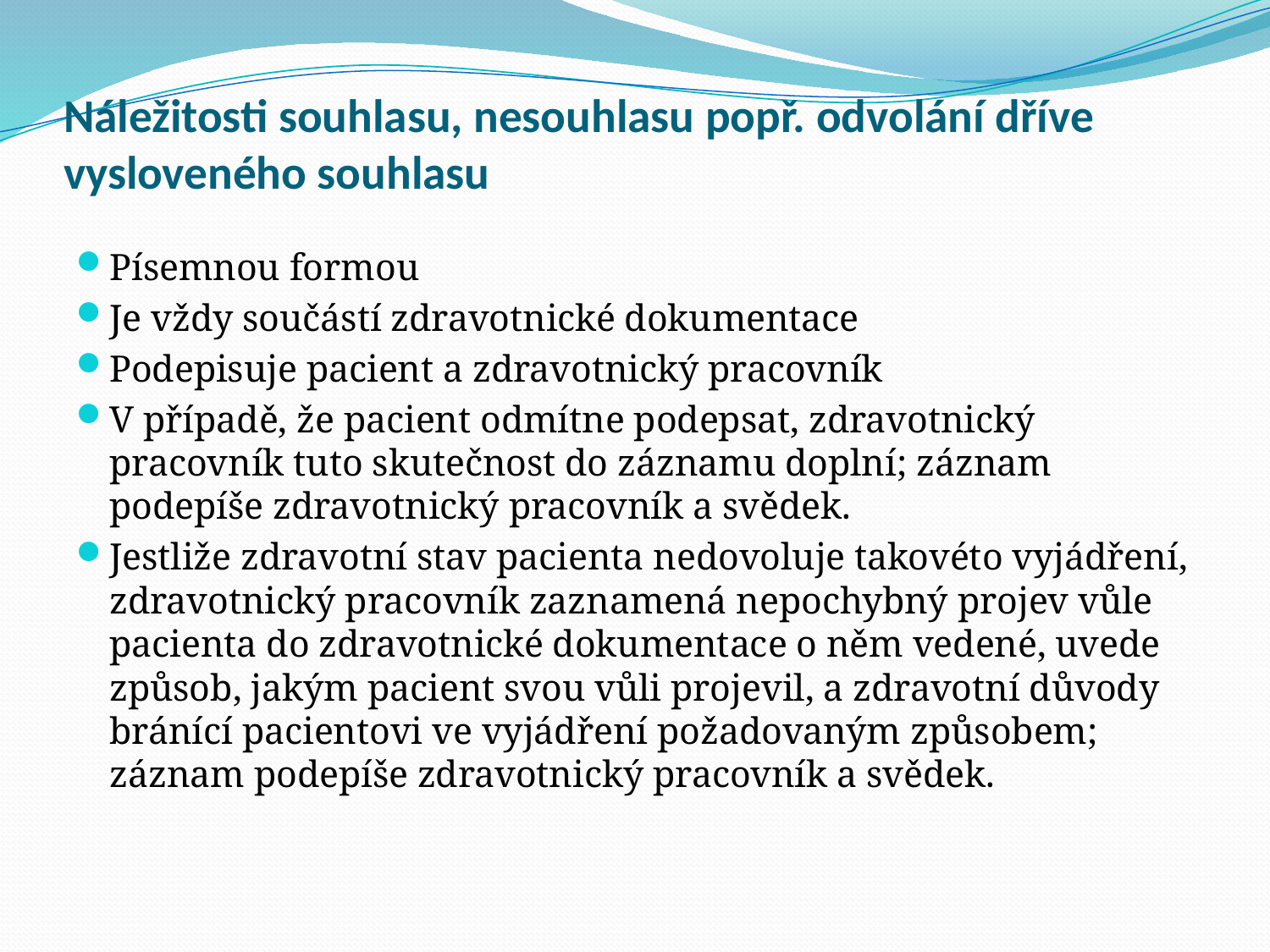

# Náležitosti souhlasu, nesouhlasu popř. odvolání dříve vysloveného souhlasu
Písemnou formou
Je vždy součástí zdravotnické dokumentace
Podepisuje pacient a zdravotnický pracovník
V případě, že pacient odmítne podepsat, zdravotnický pracovník tuto skutečnost do záznamu doplní; záznam podepíše zdravotnický pracovník a svědek.
Jestliže zdravotní stav pacienta nedovoluje takovéto vyjádření, zdravotnický pracovník zaznamená nepochybný projev vůle pacienta do zdravotnické dokumentace o něm vedené, uvede způsob, jakým pacient svou vůli projevil, a zdravotní důvody bránící pacientovi ve vyjádření požadovaným způsobem; záznam podepíše zdravotnický pracovník a svědek.